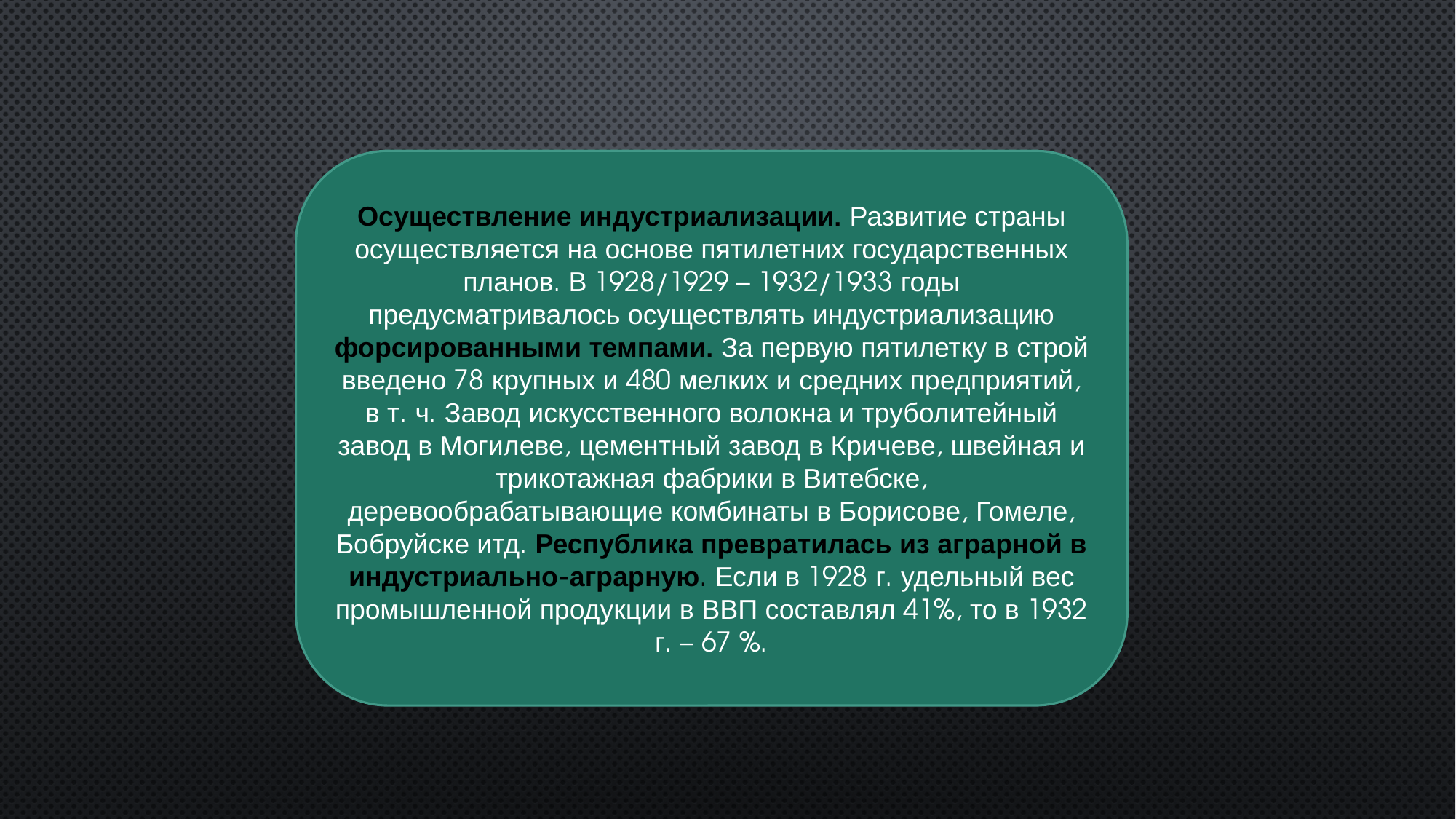

Осуществление индустриализации. Развитие страны осуществляется на основе пятилетних государственных планов. В 1928/1929 – 1932/1933 годы предусматривалось осуществлять индустриализацию форсированными темпами. За первую пятилетку в строй введено 78 крупных и 480 мелких и средних предприятий, в т. ч. Завод искусственного волокна и труболитейный завод в Могилеве, цементный завод в Кричеве, швейная и трикотажная фабрики в Витебске, деревообрабатывающие комбинаты в Борисове, Гомеле, Бобруйске итд. Республика превратилась из аграрной в индустриально-аграрную. Если в 1928 г. удельный вес промышленной продукции в ВВП составлял 41%, то в 1932 г. – 67 %.